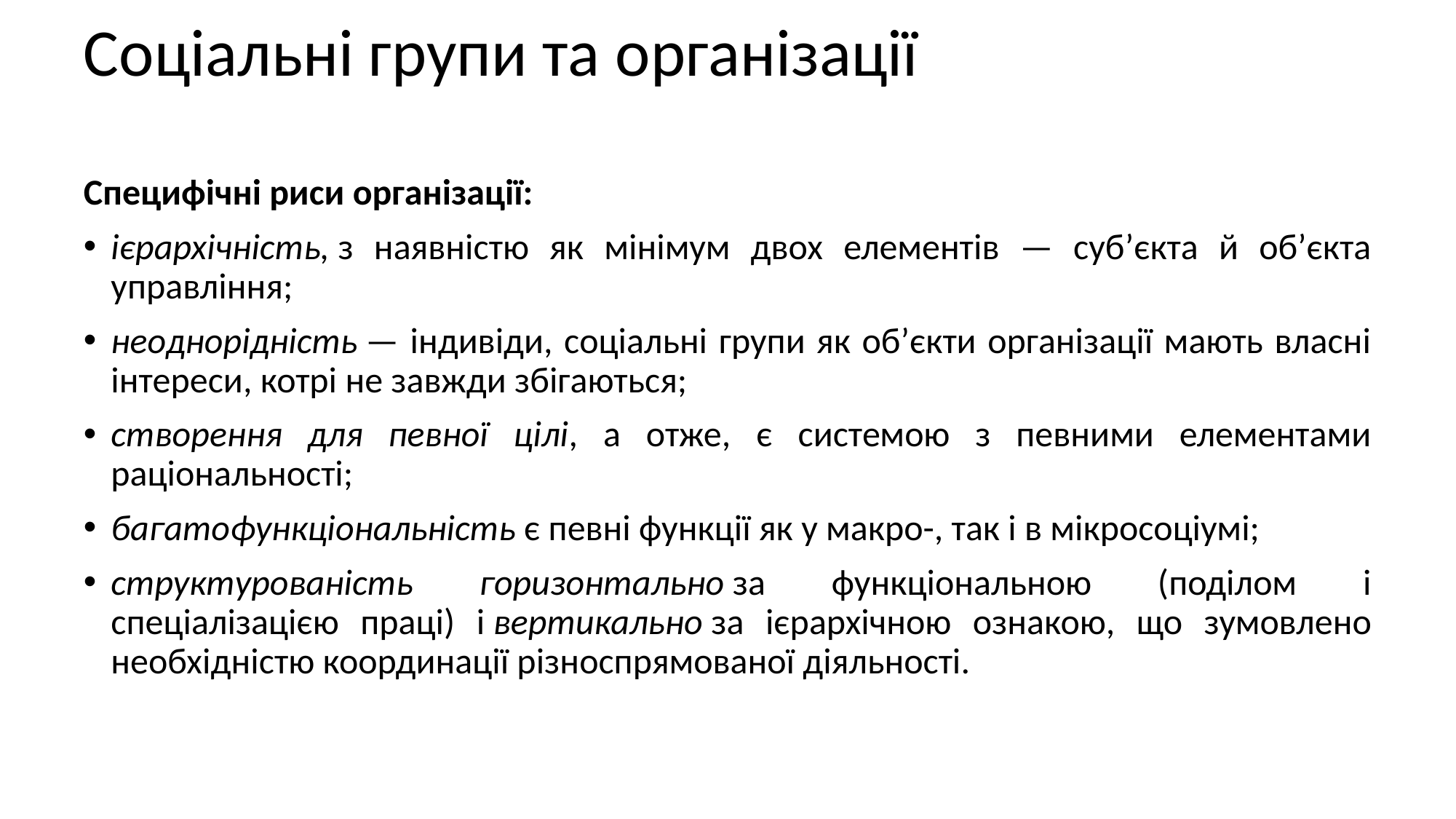

# Соціальні групи та організації

Специфічні риси організації:
ієрархічність, з наявністю як мінімум двох елементів — суб’єкта й об’єкта управління;
неоднорідність — індивіди, соціальні групи як об’єкти організації мають власні інтереси, котрі не завжди збігаються;
створення для певної цілі, а отже, є системою з певними елементами раціональності;
багатофункціональність є певні функції як у макро-, так і в мікросоціумі;
структурованість горизонтально за функціональною (поділом і спеціалізацією праці) і вертикально за ієрархічною ознакою, що зумовлено необхідністю координації різноспрямованої діяльності.